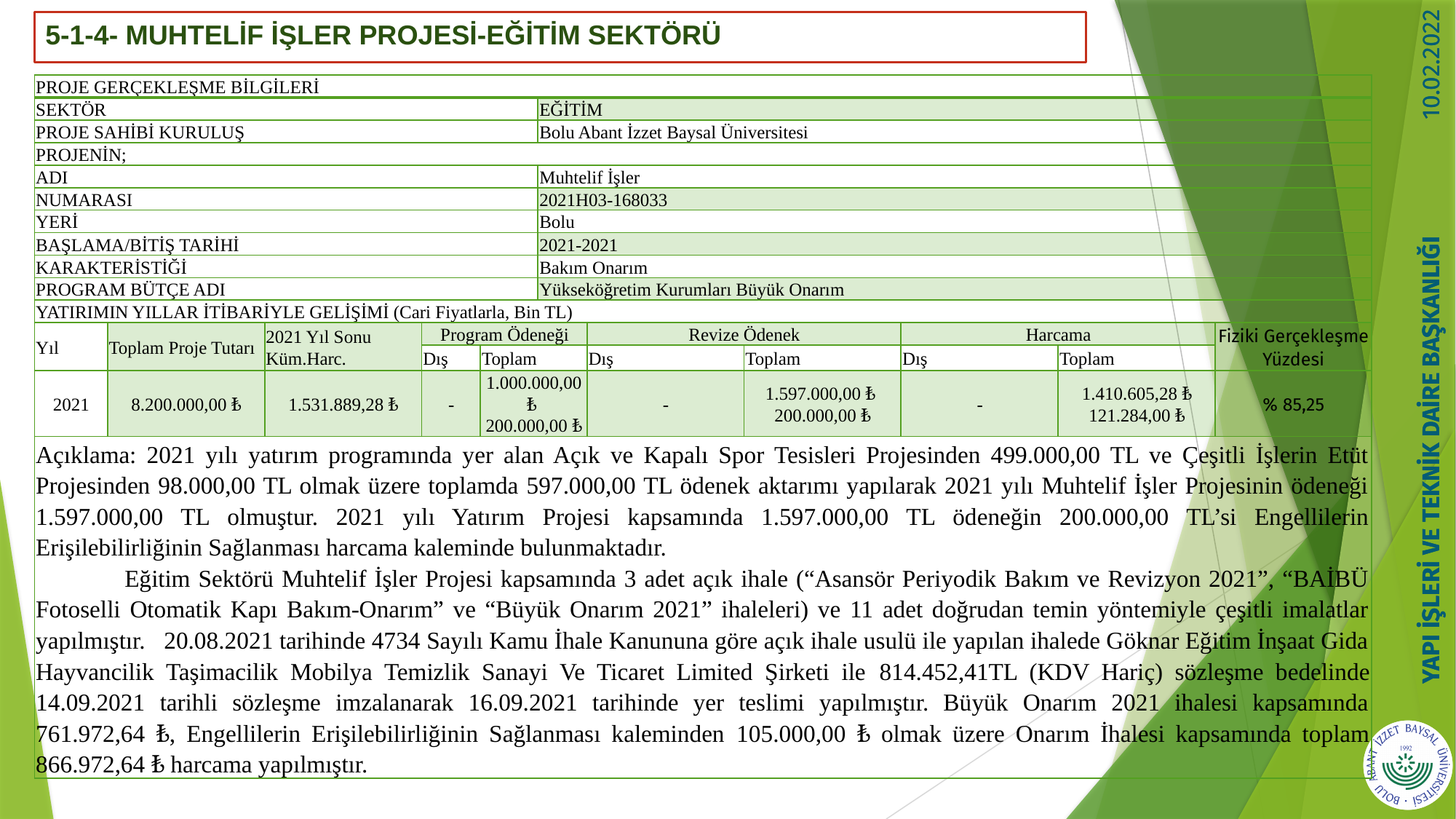

# 5-1-4- MUHTELİF İŞLER PROJESİ-EĞİTİM SEKTÖRÜ
| PROJE GERÇEKLEŞME BİLGİLERİ |  |  |  |  |  |  |  |  |  |  |
| --- | --- | --- | --- | --- | --- | --- | --- | --- | --- | --- |
| SEKTÖR |  |  |  |  | EĞİTİM |  |  |  |  |  |
| PROJE SAHİBİ KURULUŞ |  |  |  |  | Bolu Abant İzzet Baysal Üniversitesi |  |  |  |  |  |
| PROJENİN; |  |  |  |  |  |  |  |  |  |  |
| ADI |  |  |  |  | Muhtelif İşler |  |  |  |  |  |
| NUMARASI |  |  |  |  | 2021H03-168033 |  |  |  |  |  |
| YERİ |  |  |  |  | Bolu |  |  |  |  |  |
| BAŞLAMA/BİTİŞ TARİHİ |  |  |  |  | 2021-2021 |  |  |  |  |  |
| KARAKTERİSTİĞİ |  |  |  |  | Bakım Onarım |  |  |  |  |  |
| PROGRAM BÜTÇE ADI |  |  |  |  | Yükseköğretim Kurumları Büyük Onarım |  |  |  |  |  |
| YATIRIMIN YILLAR İTİBARİYLE GELİŞİMİ (Cari Fiyatlarla, Bin TL) |  |  |  |  |  |  |  |  |  |  |
| Yıl | Toplam Proje Tutarı | 2021 Yıl Sonu Küm.Harc. | Program Ödeneği |  |  | Revize Ödenek |  | Harcama |  | Fiziki Gerçekleşme Yüzdesi |
|  |  |  | Dış | Toplam |  | Dış | Toplam | Dış | Toplam |  |
| 2021 | 8.200.000,00 ₺ | 1.531.889,28 ₺ | - | 1.000.000,00 ₺ 200.000,00 ₺ |  | - | 1.597.000,00 ₺ 200.000,00 ₺ | - | 1.410.605,28 ₺ 121.284,00 ₺ | % 85,25 |
| Açıklama: 2021 yılı yatırım programında yer alan Açık ve Kapalı Spor Tesisleri Projesinden 499.000,00 TL ve Çeşitli İşlerin Etüt Projesinden 98.000,00 TL olmak üzere toplamda 597.000,00 TL ödenek aktarımı yapılarak 2021 yılı Muhtelif İşler Projesinin ödeneği 1.597.000,00 TL olmuştur. 2021 yılı Yatırım Projesi kapsamında 1.597.000,00 TL ödeneğin 200.000,00 TL’si Engellilerin Erişilebilirliğinin Sağlanması harcama kaleminde bulunmaktadır. Eğitim Sektörü Muhtelif İşler Projesi kapsamında 3 adet açık ihale (“Asansör Periyodik Bakım ve Revizyon 2021”, “BAİBÜ Fotoselli Otomatik Kapı Bakım-Onarım” ve “Büyük Onarım 2021” ihaleleri) ve 11 adet doğrudan temin yöntemiyle çeşitli imalatlar yapılmıştır. 20.08.2021 tarihinde 4734 Sayılı Kamu İhale Kanununa göre açık ihale usulü ile yapılan ihalede Göknar Eğitim İnşaat Gida Hayvancilik Taşimacilik Mobilya Temizlik Sanayi Ve Ticaret Limited Şirketi ile 814.452,41TL (KDV Hariç) sözleşme bedelinde 14.09.2021 tarihli sözleşme imzalanarak 16.09.2021 tarihinde yer teslimi yapılmıştır. Büyük Onarım 2021 ihalesi kapsamında 761.972,64 ₺, Engellilerin Erişilebilirliğinin Sağlanması kaleminden 105.000,00 ₺ olmak üzere Onarım İhalesi kapsamında toplam 866.972,64 ₺ harcama yapılmıştır. |  |  |  |  |  |  |  |  |  |  |